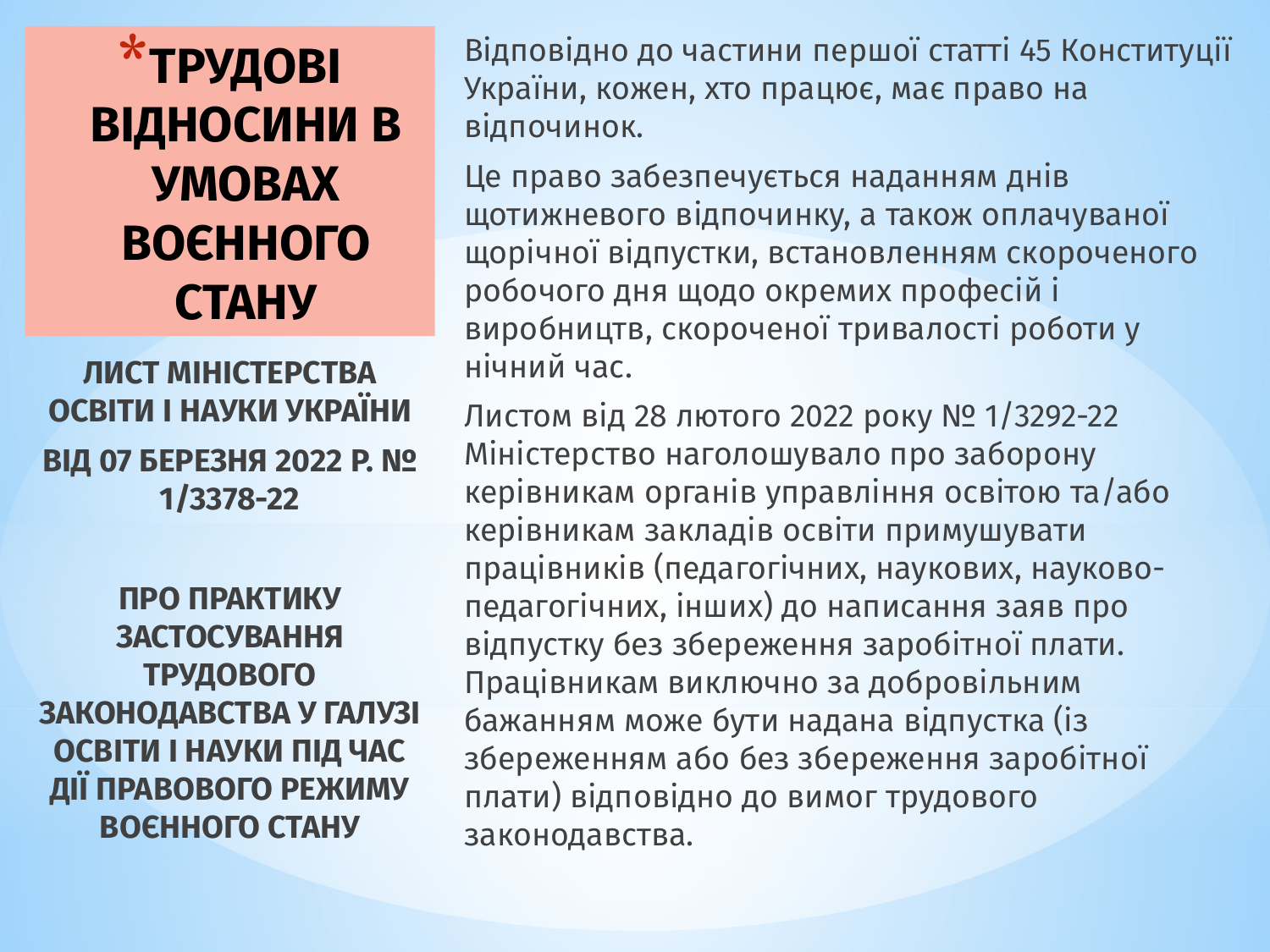

Відповідно до частини першої статті 45 Конституції України, кожен, хто працює, має право на відпочинок.
Це право забезпечується наданням днів щотижневого відпочинку, а також оплачуваної щорічної відпустки, встановленням скороченого робочого дня щодо окремих професій і виробництв, скороченої тривалості роботи у нічний час.
Листом від 28 лютого 2022 року № 1/3292-22 Міністерство наголошувало про заборону керівникам органів управління освітою та/або керівникам закладів освіти примушувати працівників (педагогічних, наукових, науково-педагогічних, інших) до написання заяв про відпустку без збереження заробітної плати. Працівникам виключно за добровільним бажанням може бути надана відпустка (із збереженням або без збереження заробітної плати) відповідно до вимог трудового законодавства.

# ТРУДОВІ ВІДНОСИНИ В УМОВАХ ВОЄННОГО СТАНУ
ЛИСТ МІНІСТЕРСТВА ОСВІТИ І НАУКИ УКРАЇНИ
ВІД 07 БЕРЕЗНЯ 2022 Р. № 1/3378-22

ПРО ПРАКТИКУ ЗАСТОСУВАННЯ ТРУДОВОГО ЗАКОНОДАВСТВА У ГАЛУЗІ ОСВІТИ І НАУКИ ПІД ЧАС ДІЇ ПРАВОВОГО РЕЖИМУ ВОЄННОГО СТАНУ